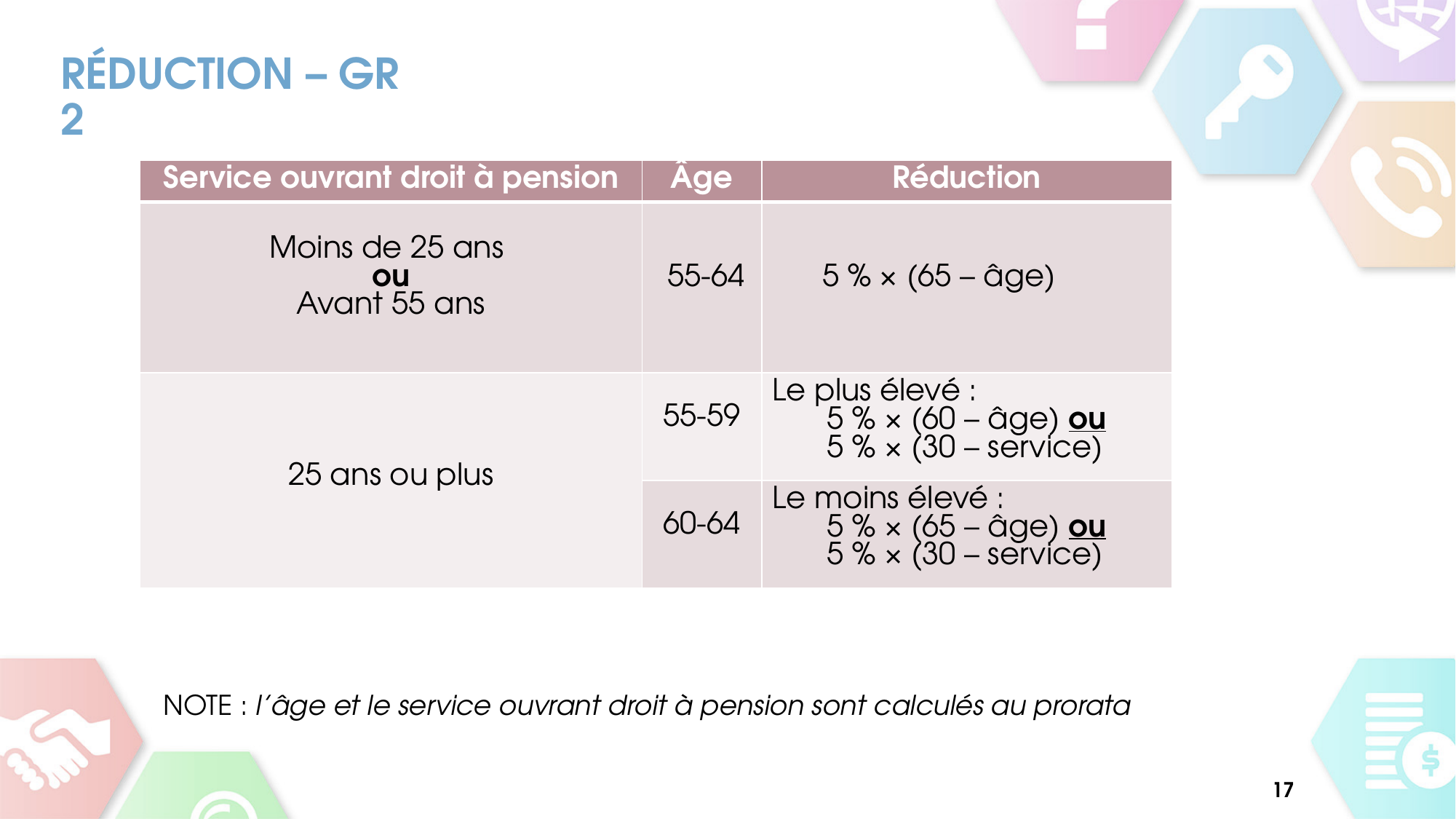

# Réduction – Gr 2
| Service ouvrant droit à pension | Âge | Réduction |
| --- | --- | --- |
| Moins de 25 ans ou Avant 55 ans | 55-64 | 5 % × (65 – âge) |
| 25 ans ou plus | 55-59 | Le plus élevé : 5 % × (60 – âge) ou 5 % × (30 – service) |
|  | 60-64 | Le moins élevé : 5 % × (65 – âge) ou 5 % × (30 – service) |
NOTE : l’âge et le service ouvrant droit à pension sont calculés au prorata
17